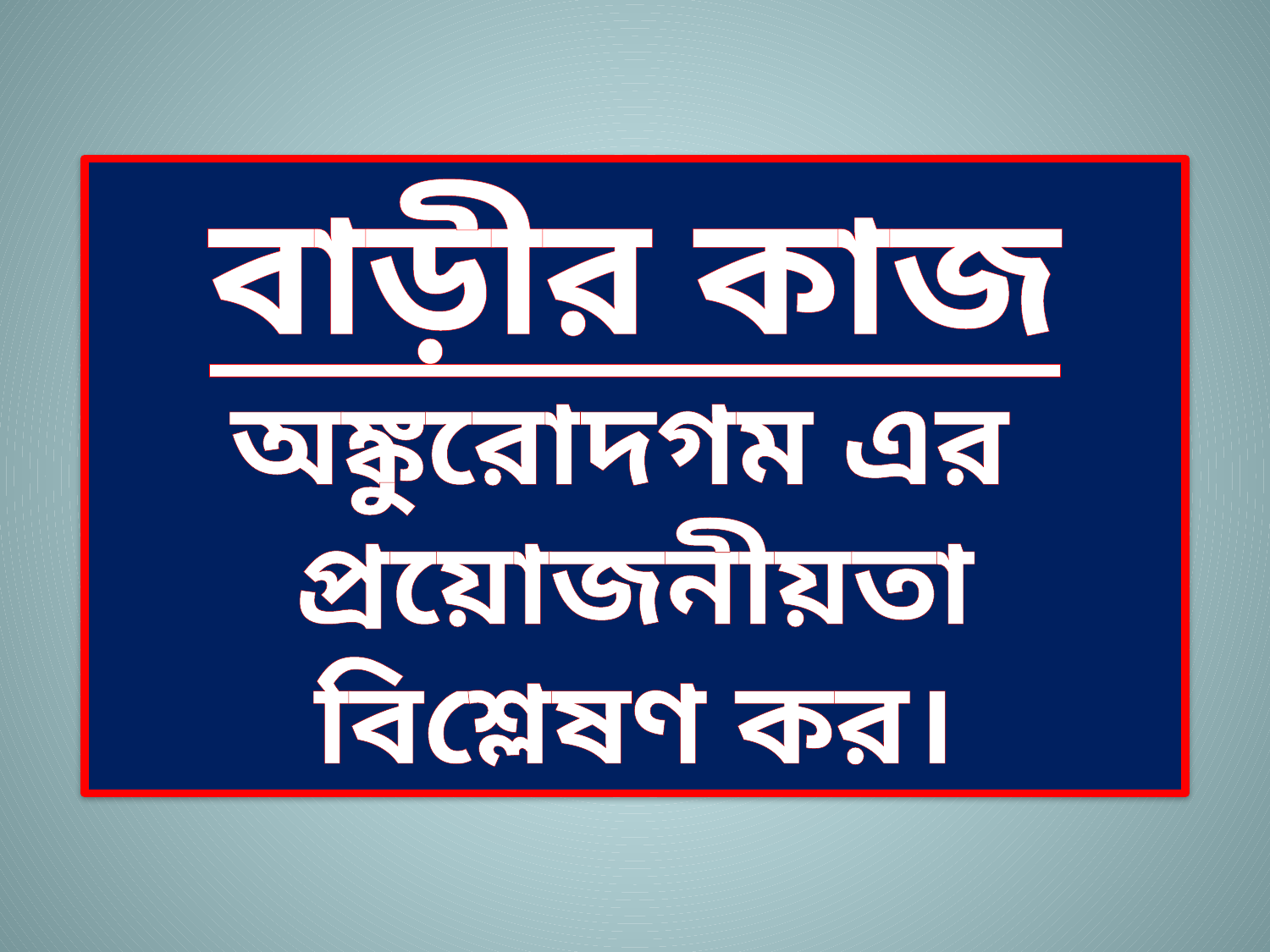

বাড়ীর কাজ
অঙ্কুরোদগম এর
প্রয়োজনীয়তা বিশ্লেষণ কর।